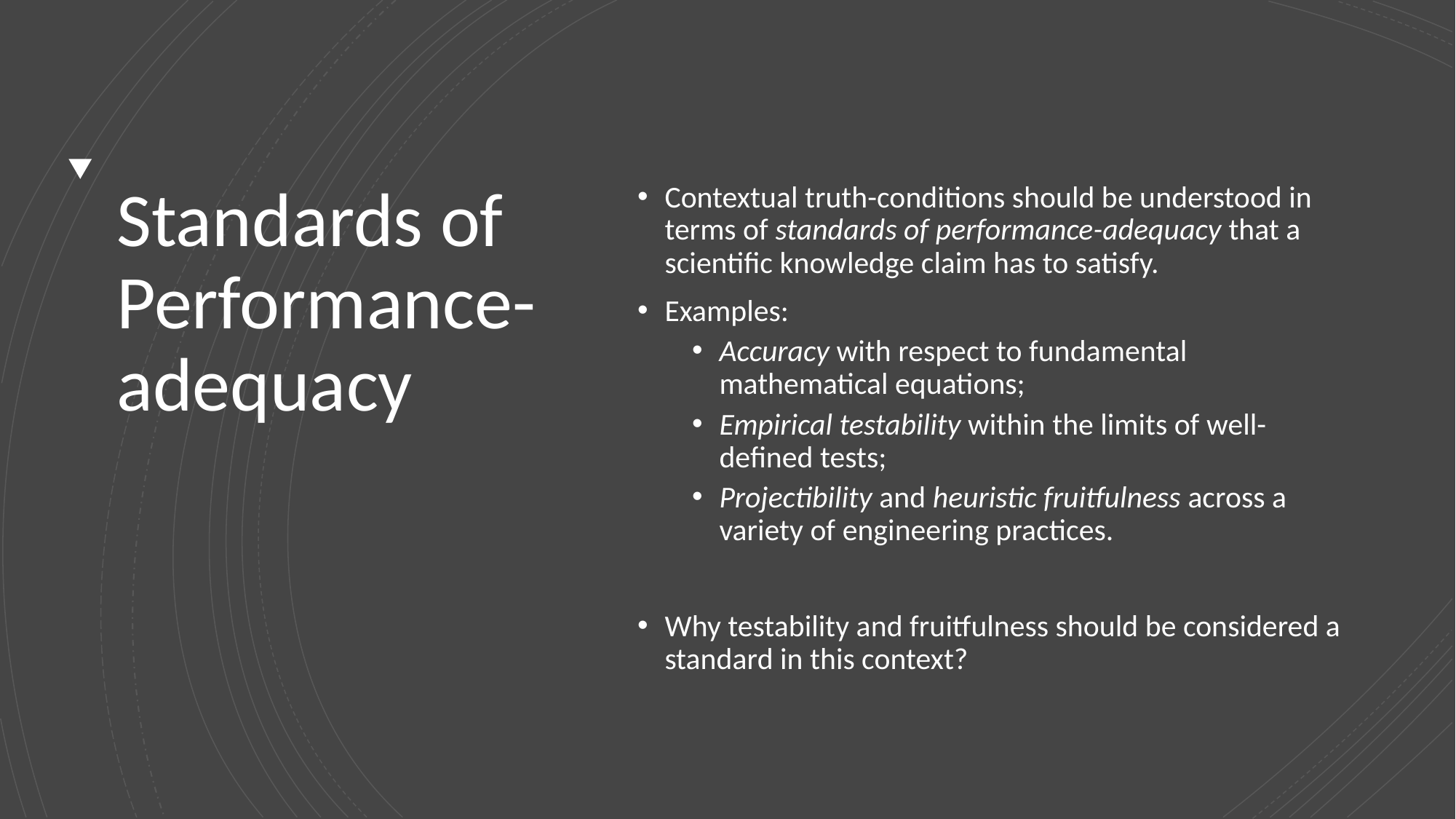

# Standards of Performance-adequacy
Contextual truth-conditions should be understood in terms of standards of performance-adequacy that a scientific knowledge claim has to satisfy.
Examples:
Accuracy with respect to fundamental mathematical equations;
Empirical testability within the limits of well-defined tests;
Projectibility and heuristic fruitfulness across a variety of engineering practices.

Why testability and fruitfulness should be considered a standard in this context?